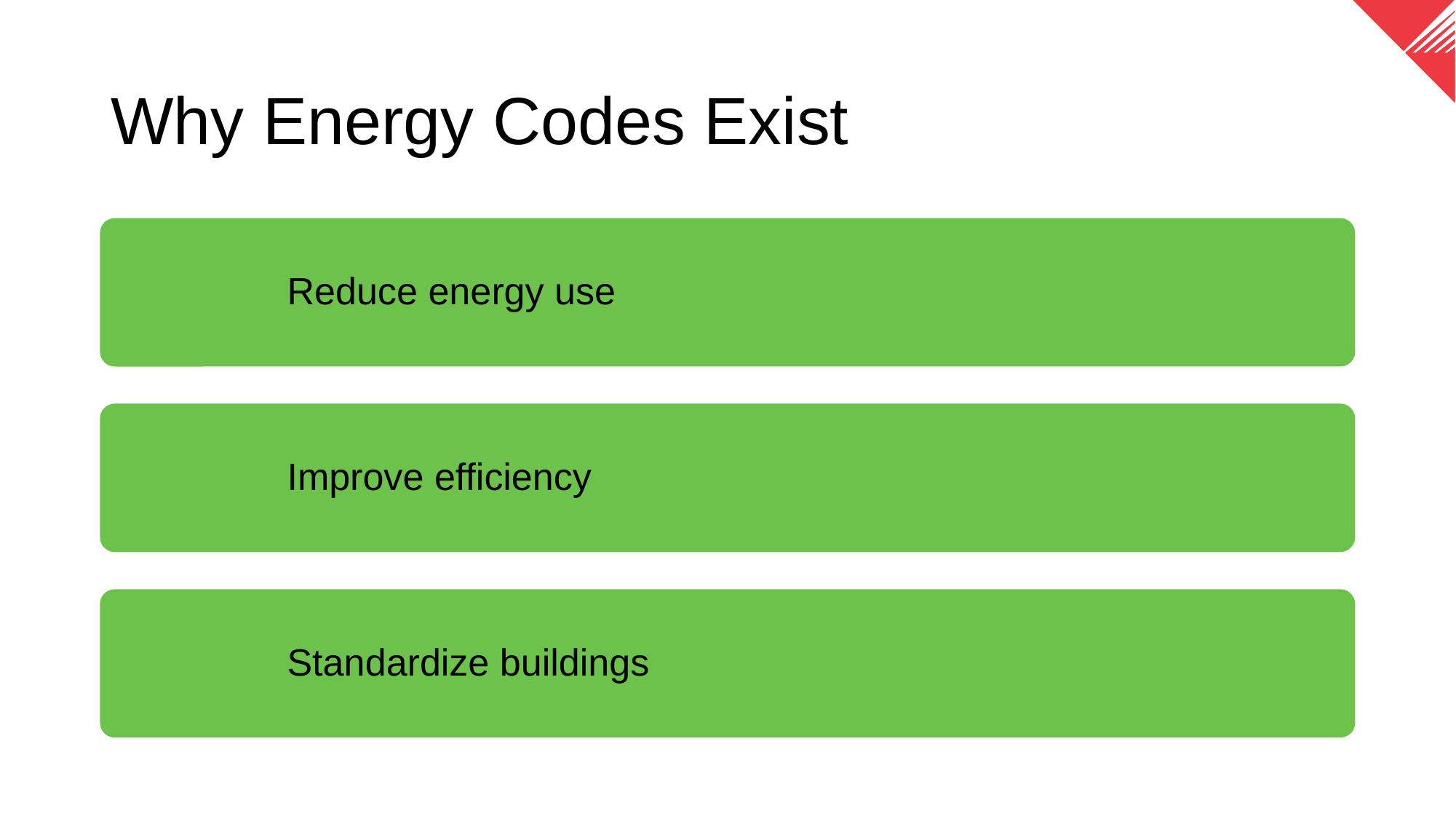

# Why Energy Codes Exist
Reduce energy use
Improve efficiency
Standardize buildings